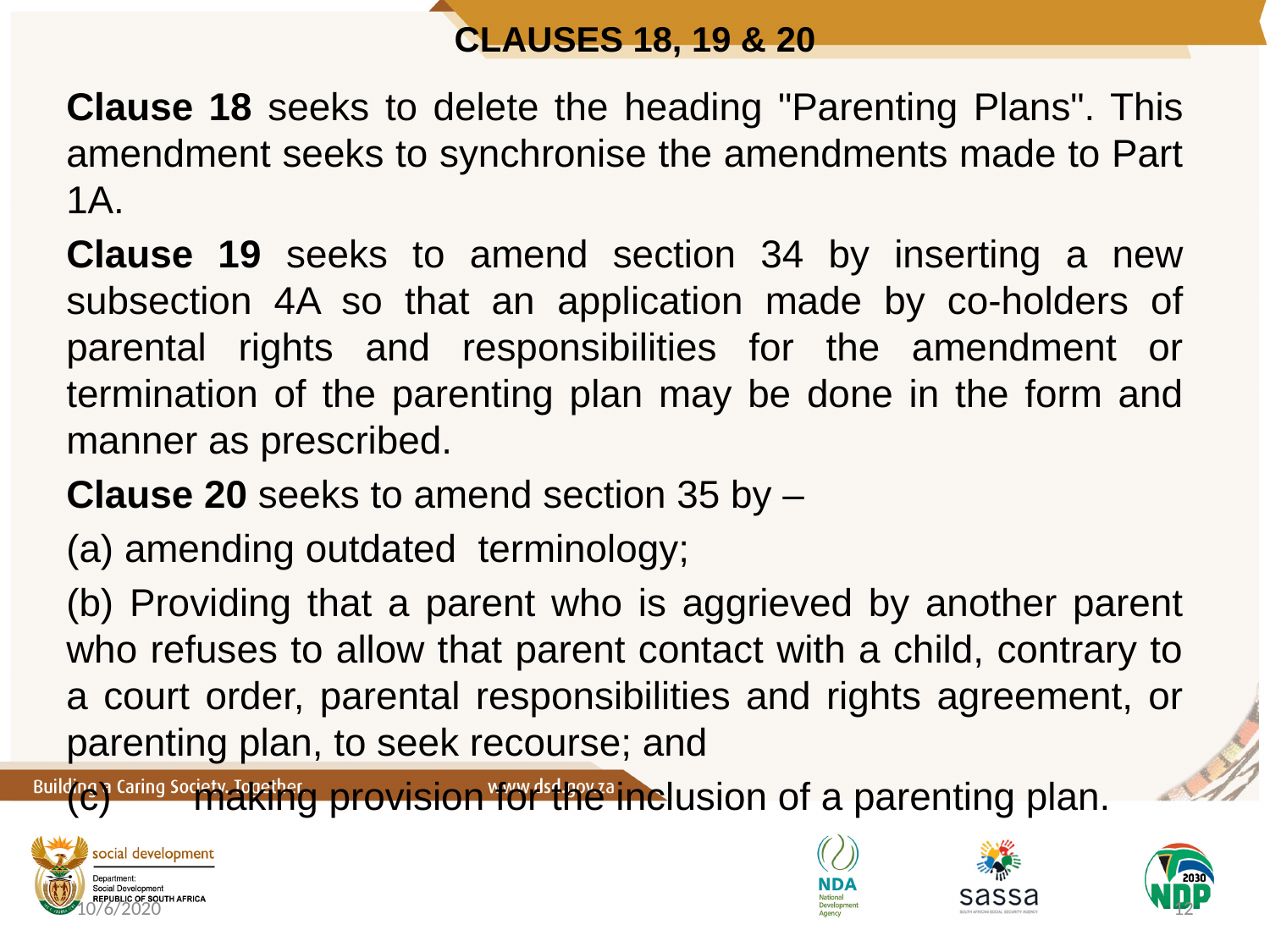

# CLAUSES 18, 19 & 20
Clause 18 seeks to delete the heading "Parenting Plans". This amendment seeks to synchronise the amendments made to Part 1A.
Clause 19 seeks to amend section 34 by inserting a new subsection 4A so that an application made by co-holders of parental rights and responsibilities for the amendment or termination of the parenting plan may be done in the form and manner as prescribed.
Clause 20 seeks to amend section 35 by –
(a) amending outdated  terminology;
(b) Providing that a parent who is aggrieved by another parent who refuses to allow that parent contact with a child, contrary to a court order, parental responsibilities and rights agreement, or parenting plan, to seek recourse; and
(c)	making provision for the inclusion of a parenting plan.

10/6/2020
12